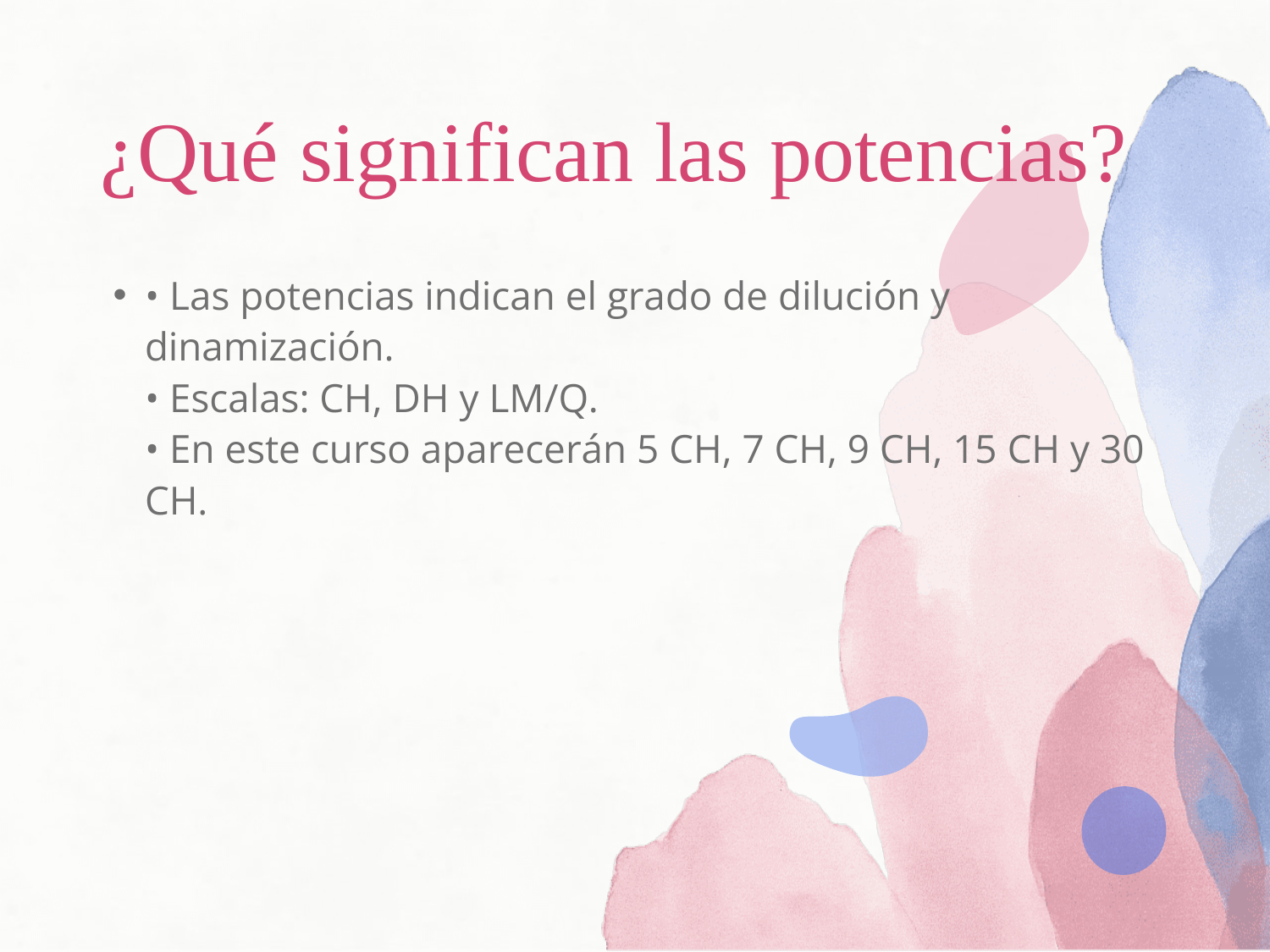

# ¿Qué significan las potencias?
• Las potencias indican el grado de dilución y dinamización.
• Escalas: CH, DH y LM/Q.
• En este curso aparecerán 5 CH, 7 CH, 9 CH, 15 CH y 30 CH.